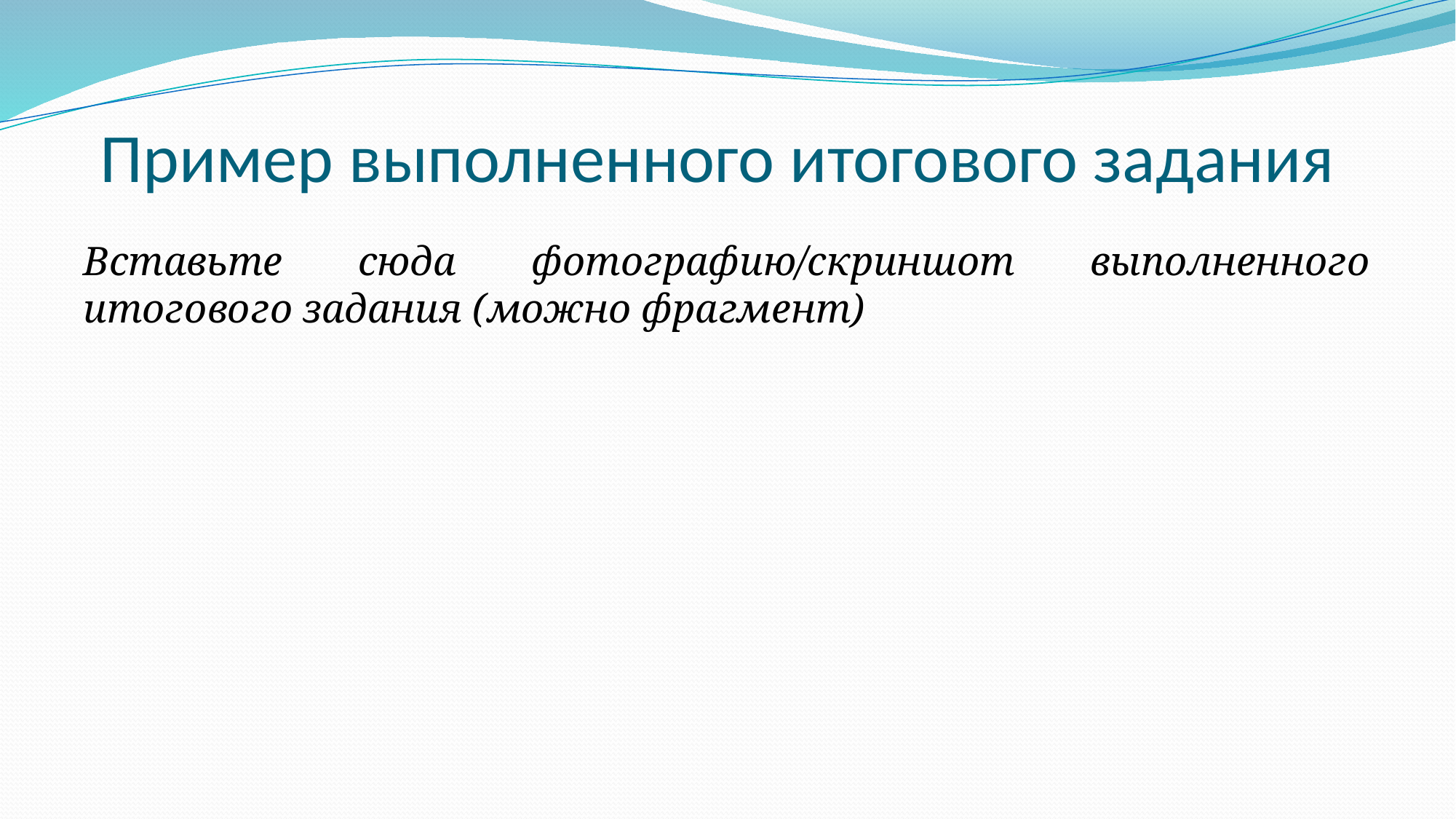

# Пример выполненного итогового задания
Вставьте сюда фотографию/скриншот выполненного итогового задания (можно фрагмент)